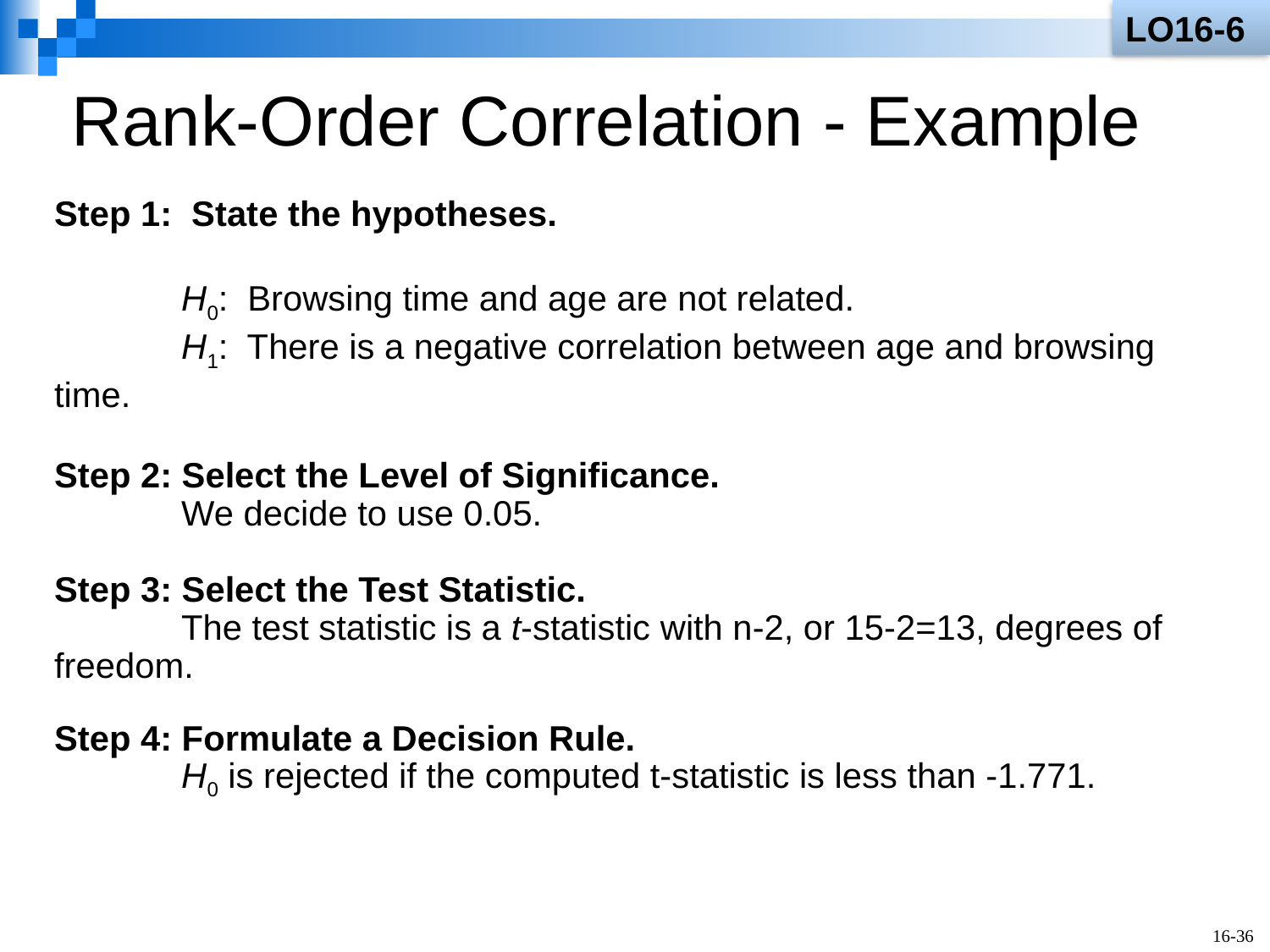

LO16-6
# Rank-Order Correlation - Example
Step 1:  State the hypotheses.

	H0:  Browsing time and age are not related.
	H1:  There is a negative correlation between age and browsing 	time.

Step 2: Select the Level of Significance.
	We decide to use 0.05.

Step 3: Select the Test Statistic.
	The test statistic is a t-statistic with n-2, or 15-2=13, degrees of 	freedom.

Step 4: Formulate a Decision Rule.
	H0 is rejected if the computed t-statistic is less than -1.771.